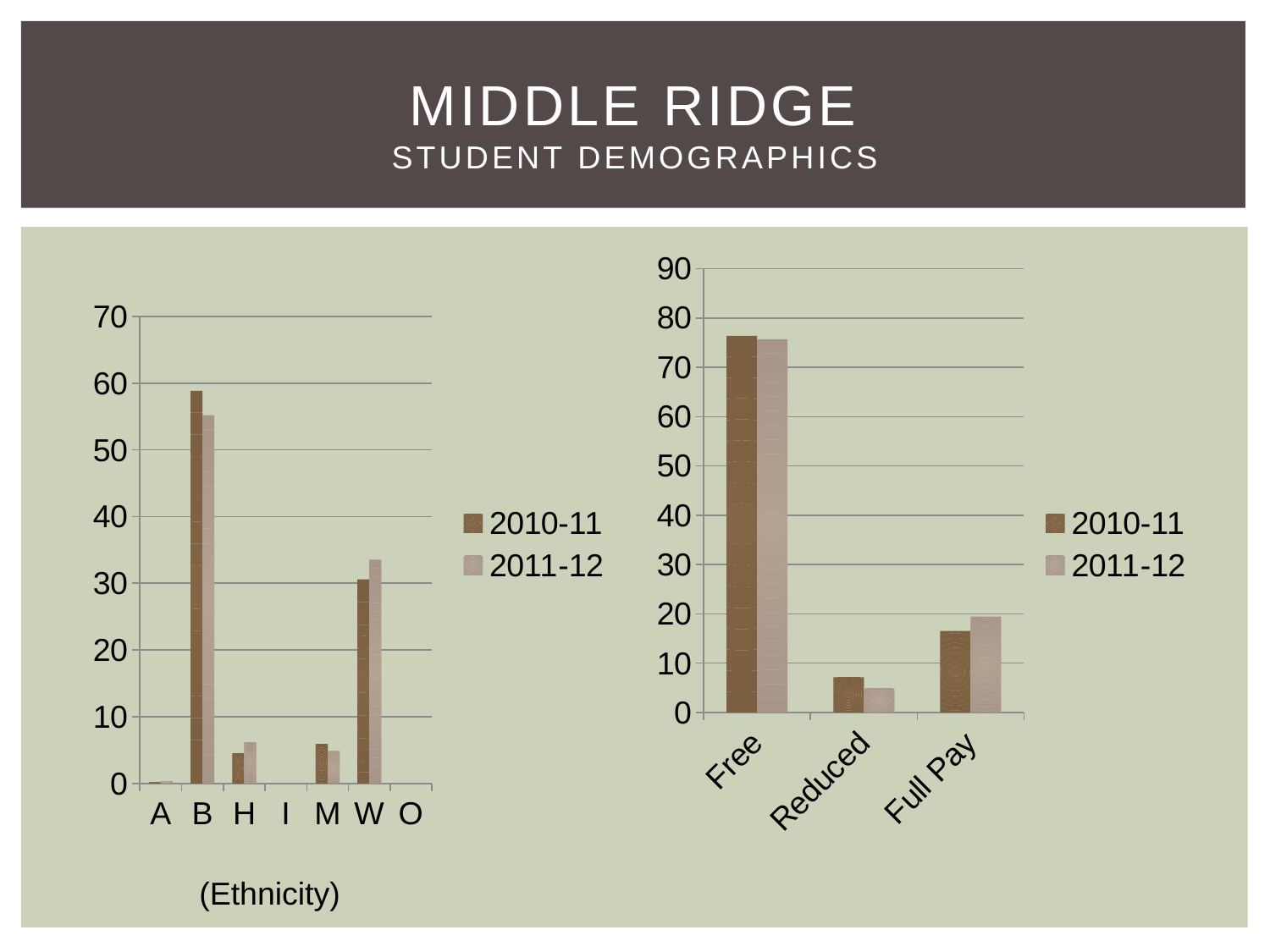

# MIDDLE RIDGE Student Demographics

### Chart

| Category | 2010-11 | 2011-12 |
|---|---|---|
| A | 0.17 | 0.26 |
| B | 58.85 | 55.19 |
| H | 4.51 | 6.18 |
| I | 0.0 | 0.0 |
| M | 5.9 | 4.86 |
| W | 30.57 | 33.51 |
| O | 0.0 | 0.0 |

### Chart

| Category | 2010-11 | 2011-12 |
|---|---|---|
| Free | 76.39 | 75.69 |
| Reduced | 7.12 | 4.86 |
| Full Pay | 16.49 | 19.45 |
(Ethnicity)